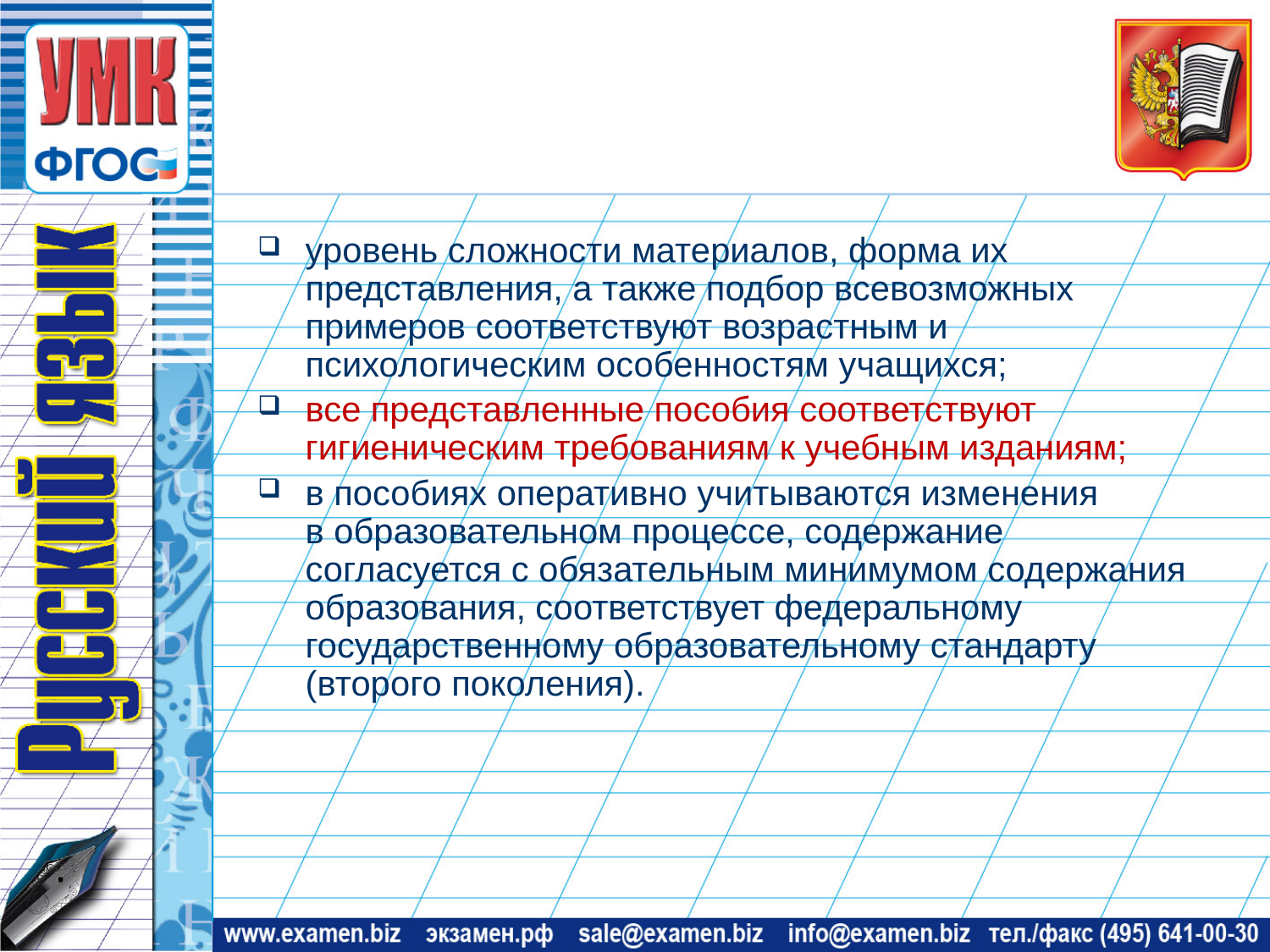

уровень сложности материалов, форма их представления, а также подбор всевозможных примеров соответствуют возрастным и психологическим особенностям учащихся;
все представленные пособия соответствуют гигиеническим требованиям к учебным изданиям;
в пособиях оперативно учитываются изменения
в образовательном процессе, содержание согласуется с обязательным минимумом содержания образования, соответствует федеральному государственному образовательному стандарту
(второго поколения).